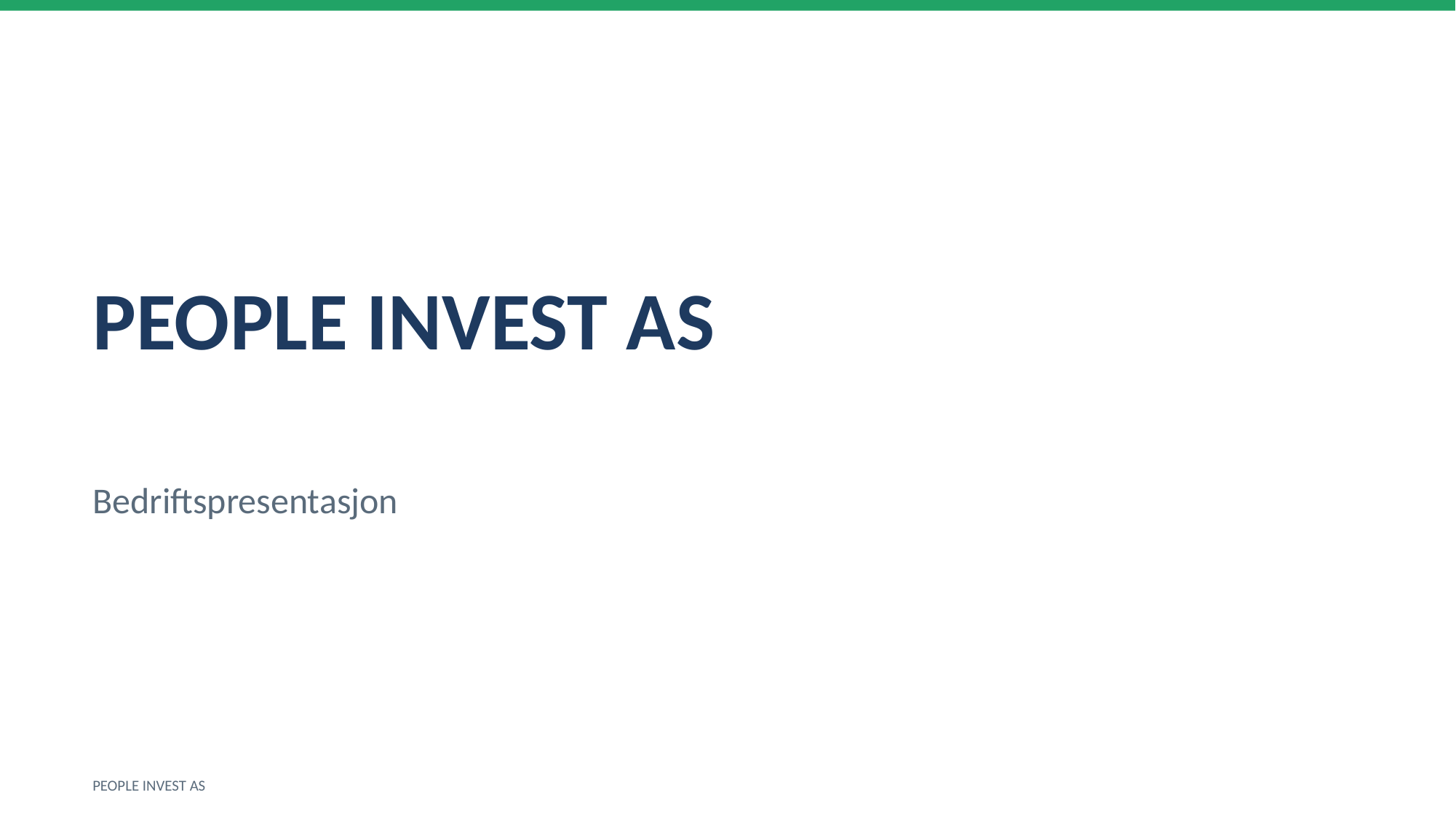

PEOPLE INVEST AS
Bedriftspresentasjon
PEOPLE INVEST AS